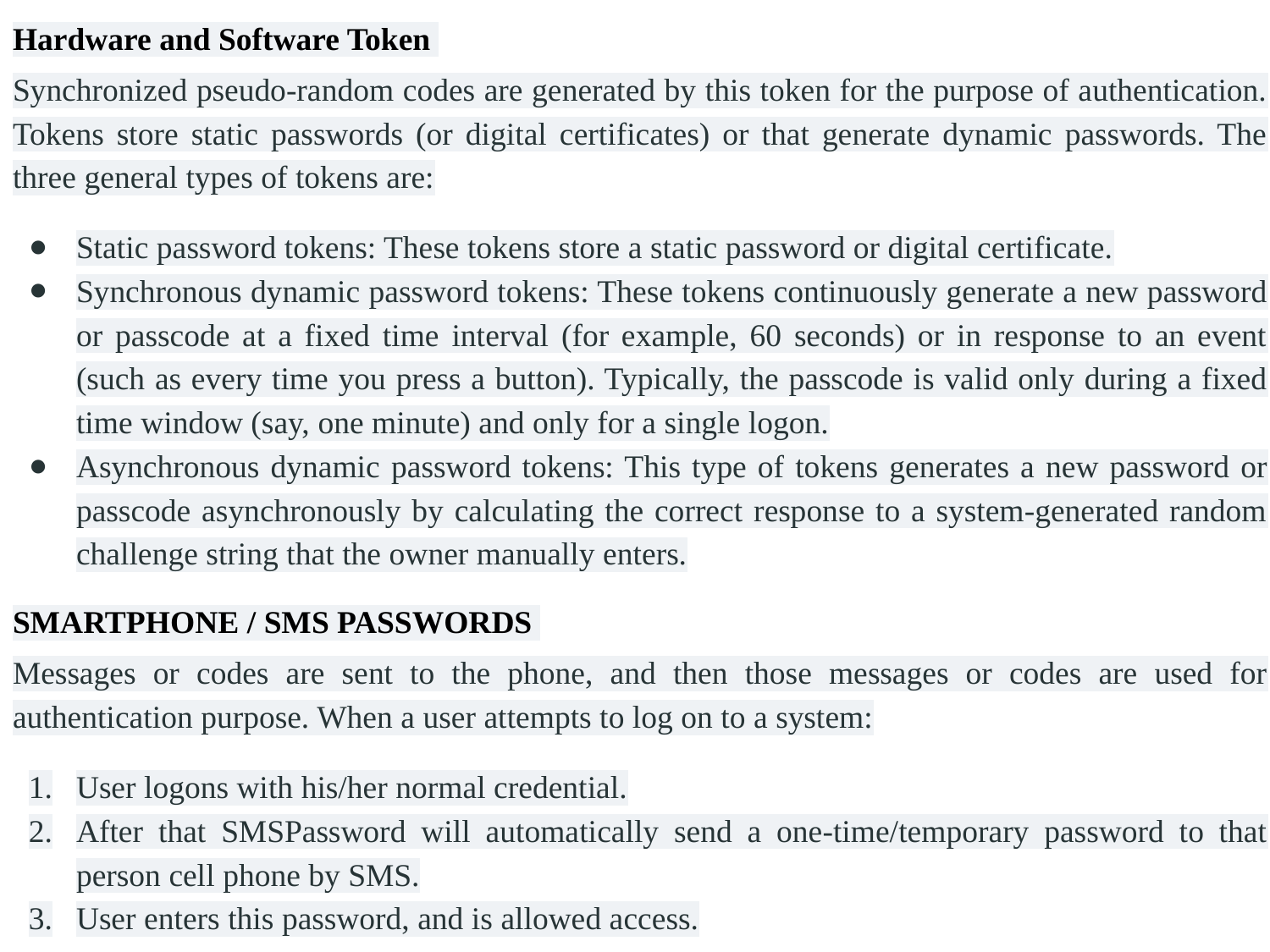

Hardware and Software Token
Synchronized pseudo-random codes are generated by this token for the purpose of authentication. Tokens store static passwords (or digital certificates) or that generate dynamic passwords. The three general types of tokens are:
Static password tokens: These tokens store a static password or digital certificate.
Synchronous dynamic password tokens: These tokens continuously generate a new password or passcode at a fixed time interval (for example, 60 seconds) or in response to an event (such as every time you press a button). Typically, the passcode is valid only during a fixed time window (say, one minute) and only for a single logon.
Asynchronous dynamic password tokens: This type of tokens generates a new password or passcode asynchronously by calculating the correct response to a system-generated random challenge string that the owner manually enters.
SMARTPHONE / SMS PASSWORDS
Messages or codes are sent to the phone, and then those messages or codes are used for authentication purpose. When a user attempts to log on to a system:
User logons with his/her normal credential.
After that SMSPassword will automatically send a one-time/temporary password to that person cell phone by SMS.
User enters this password, and is allowed access.